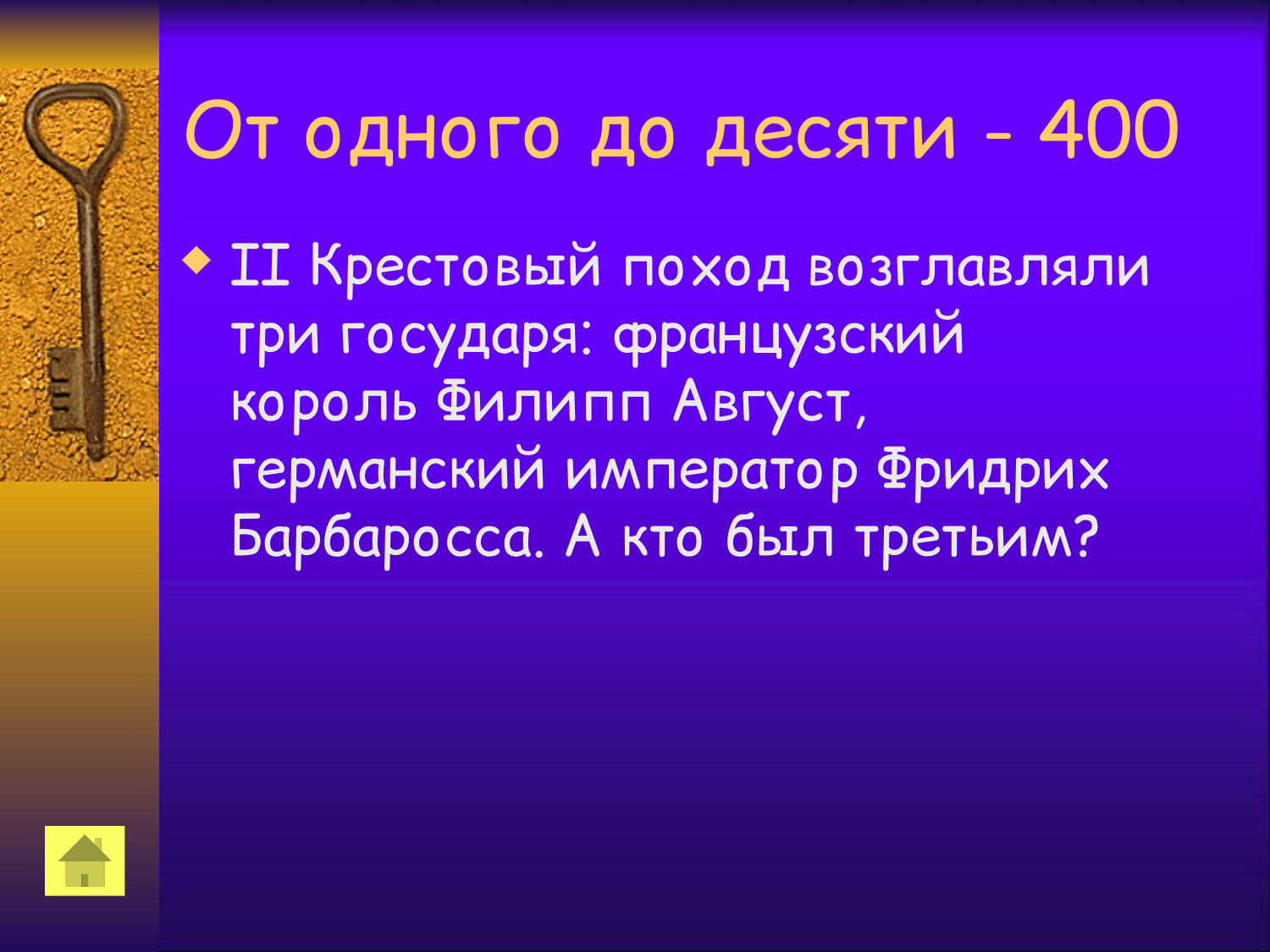

# От одного до десяти - 400
II Крестовый поход возглавляли три государя: французский король Филипп Август, германский император Фридрих Барбаросса. А кто был третьим?